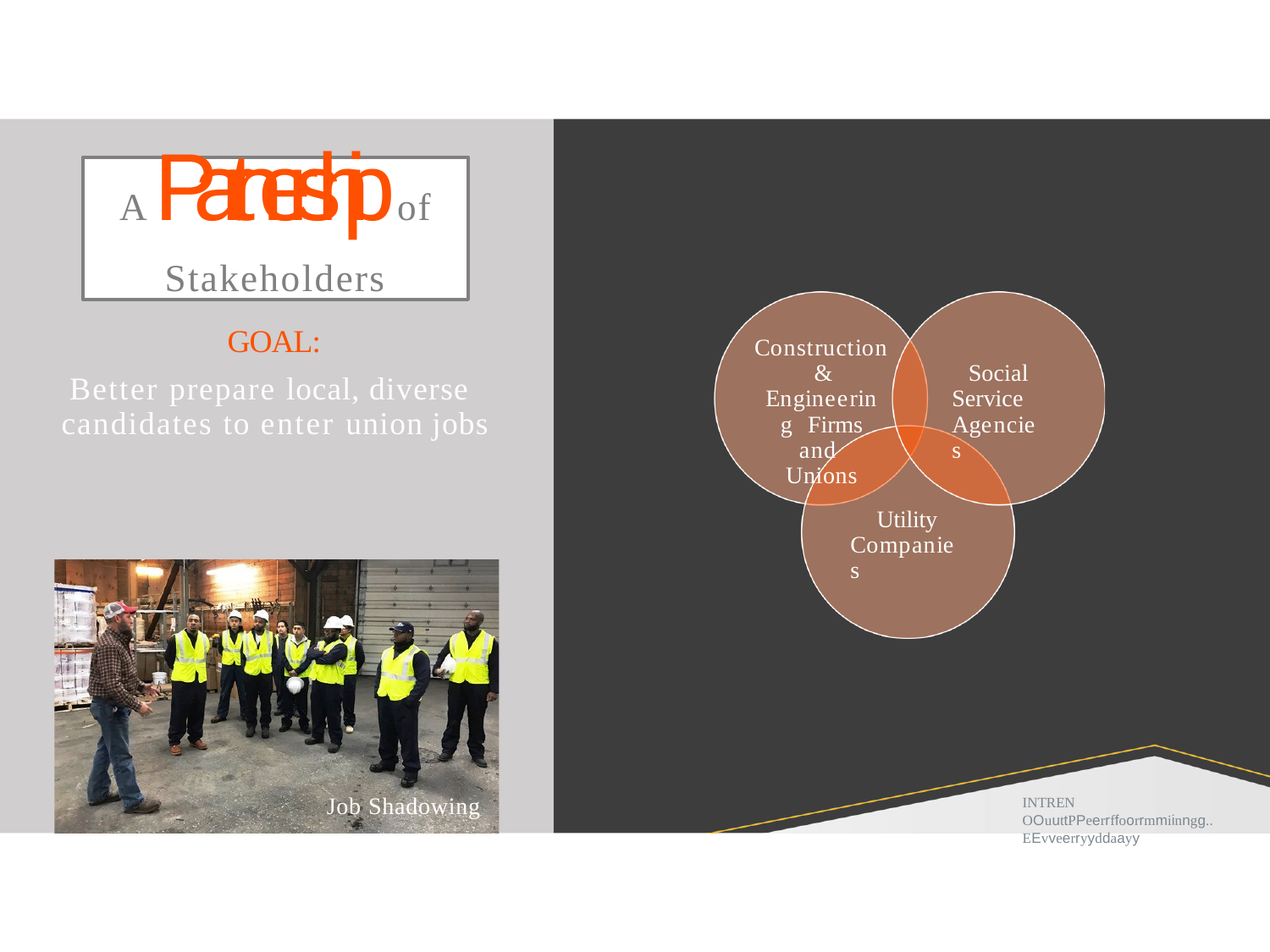

A Partnership of
Stakeholders

GOAL:
Better prepare local, diverse  candidates to enter union jobs
Construction  &
Engineering  Firms and  Unions
Social  Service  Agencies
Utility  Companies

Job Shadowing
INTREN OOuuttPPeerrffoorrmmiinngg.. EEvveerryyddaayy
5